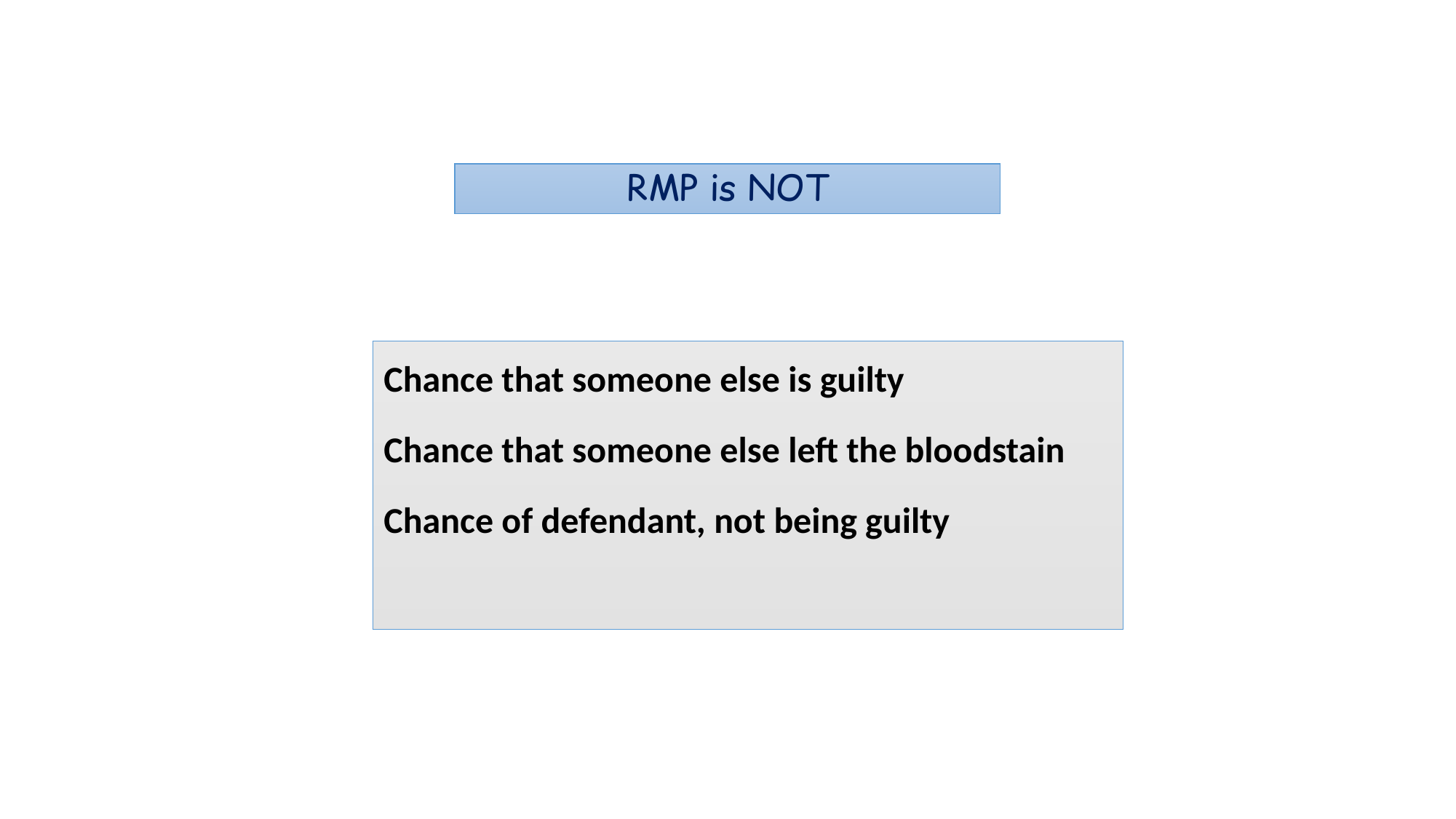

# RMP is NOT
Chance that someone else is guilty
Chance that someone else left the bloodstain
Chance of defendant, not being guilty